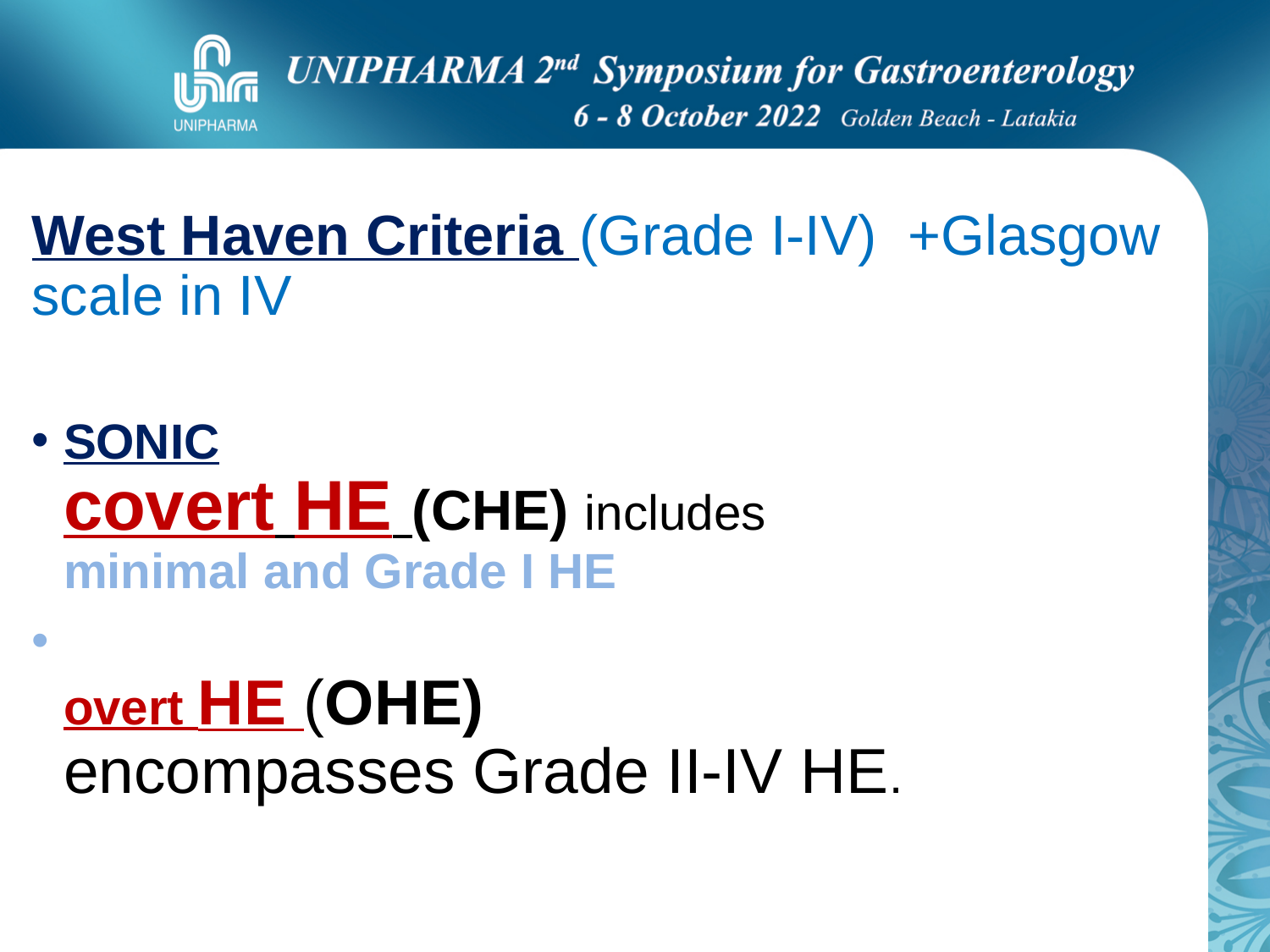

# West Haven Criteria (Grade I-IV)  +Glasgow scale in IV

SONIC
covert HE (CHE) includes
minimal and Grade I HE
overt HE (OHE)
encompasses Grade II-IV HE.